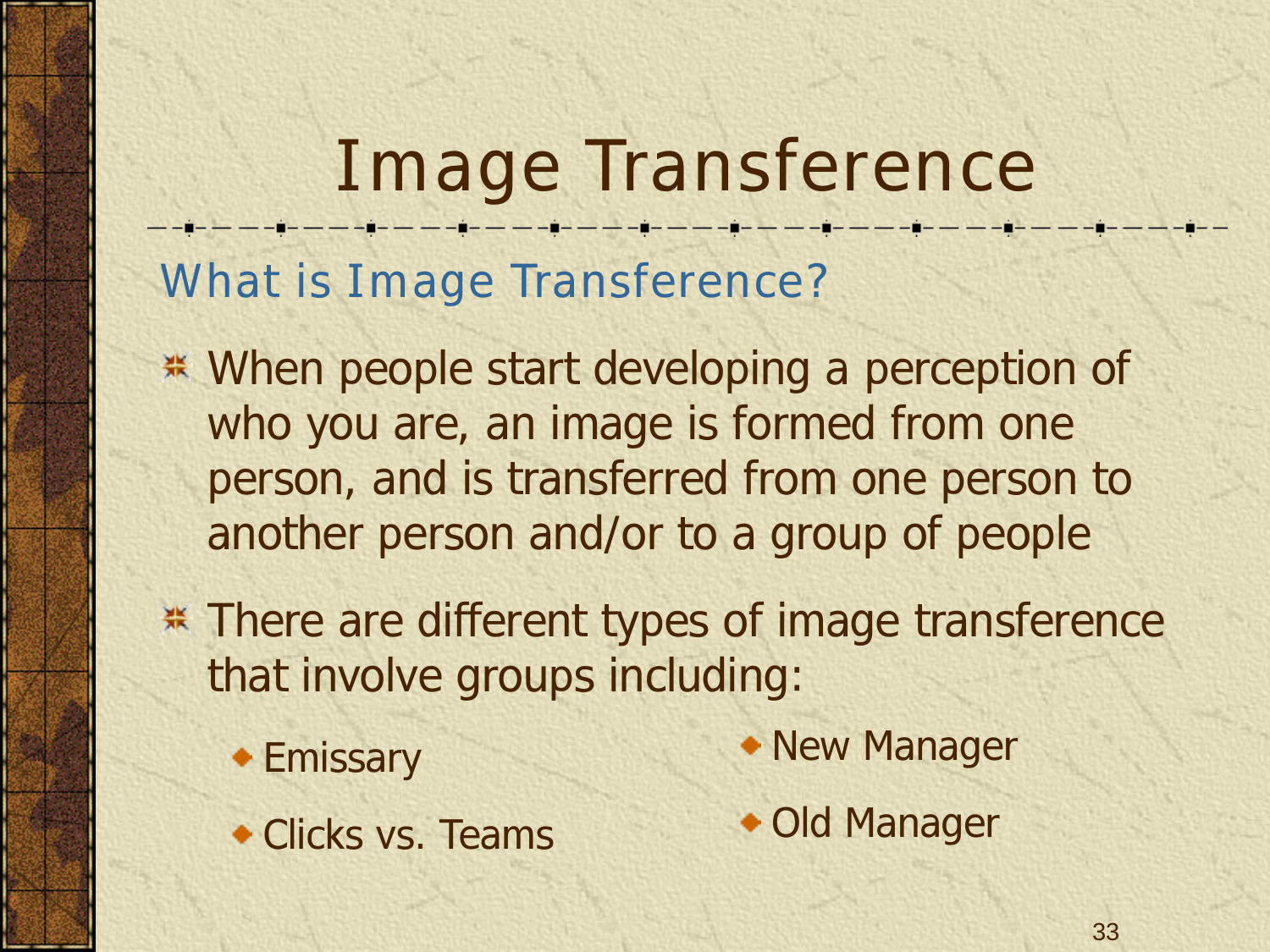

# Image Transference
What is Image Transference?
When people start developing a perception of who you are, an image is formed from one person, and is transferred from one person to another person and/or to a group of people
There are different types of image transference that involve groups including:
Emissary
Clicks vs. Teams

New Manager
Old Manager

33